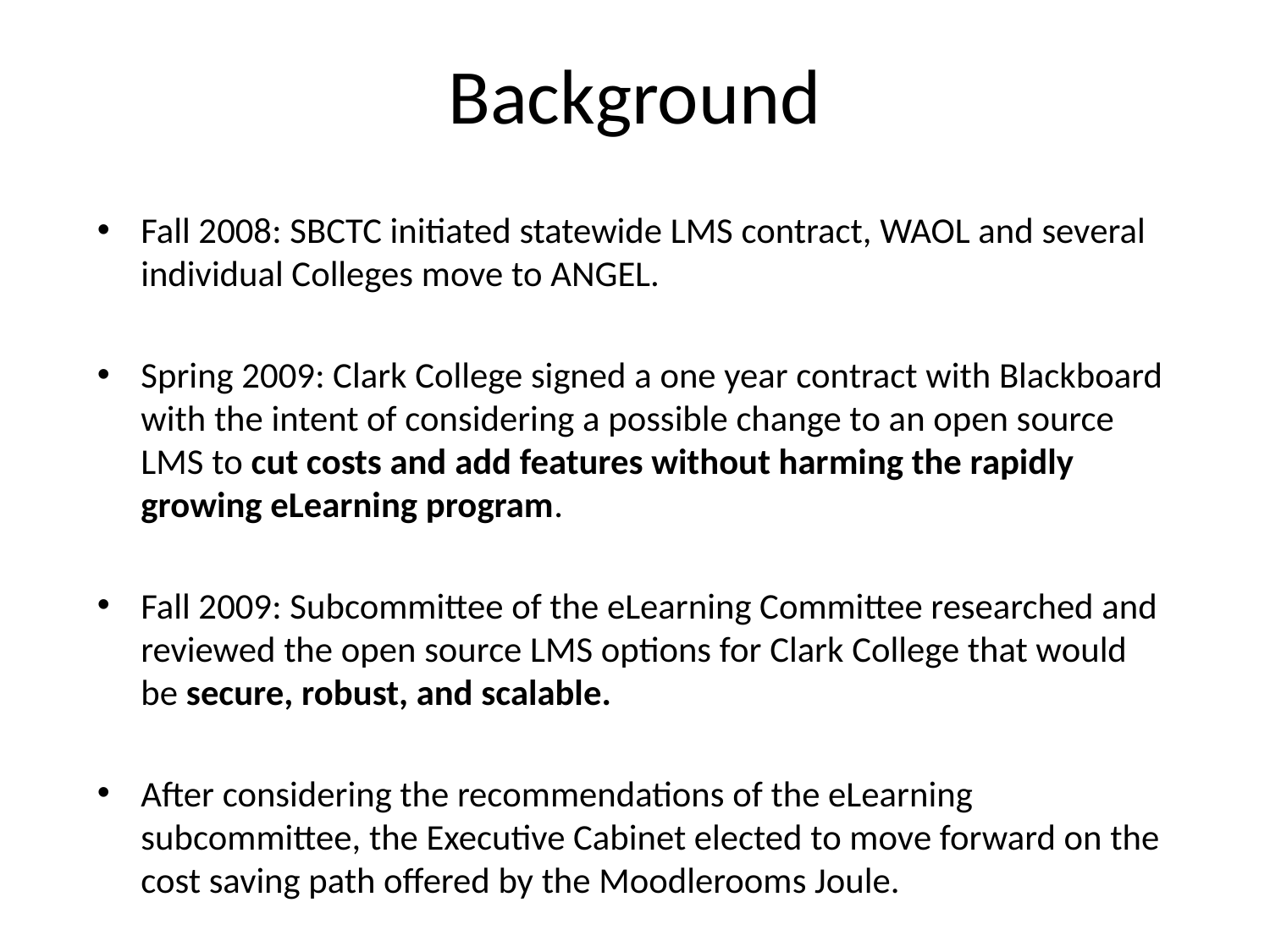

# Background
Fall 2008: SBCTC initiated statewide LMS contract, WAOL and several individual Colleges move to ANGEL.

Spring 2009: Clark College signed a one year contract with Blackboard with the intent of considering a possible change to an open source LMS to cut costs and add features without harming the rapidly growing eLearning program.

Fall 2009: Subcommittee of the eLearning Committee researched and reviewed the open source LMS options for Clark College that would be secure, robust, and scalable.

After considering the recommendations of the eLearning subcommittee, the Executive Cabinet elected to move forward on the cost saving path offered by the Moodlerooms Joule.